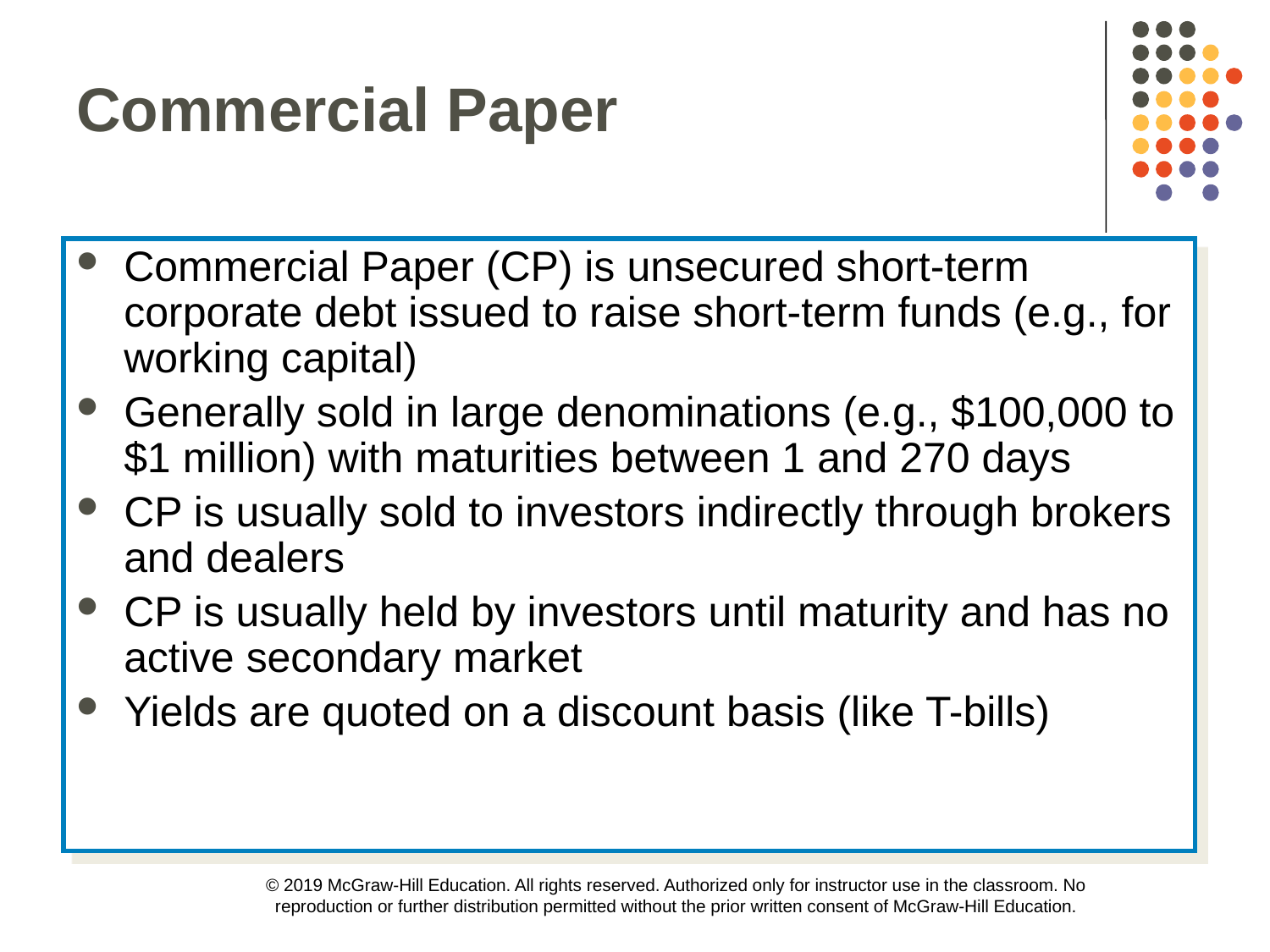

Commercial Paper
Commercial Paper (CP) is unsecured short-term corporate debt issued to raise short-term funds (e.g., for working capital)
Generally sold in large denominations (e.g., $100,000 to $1 million) with maturities between 1 and 270 days
CP is usually sold to investors indirectly through brokers and dealers
CP is usually held by investors until maturity and has no active secondary market
Yields are quoted on a discount basis (like T-bills)
© 2019 McGraw-Hill Education. All rights reserved. Authorized only for instructor use in the classroom. No reproduction or further distribution permitted without the prior written consent of McGraw-Hill Education.